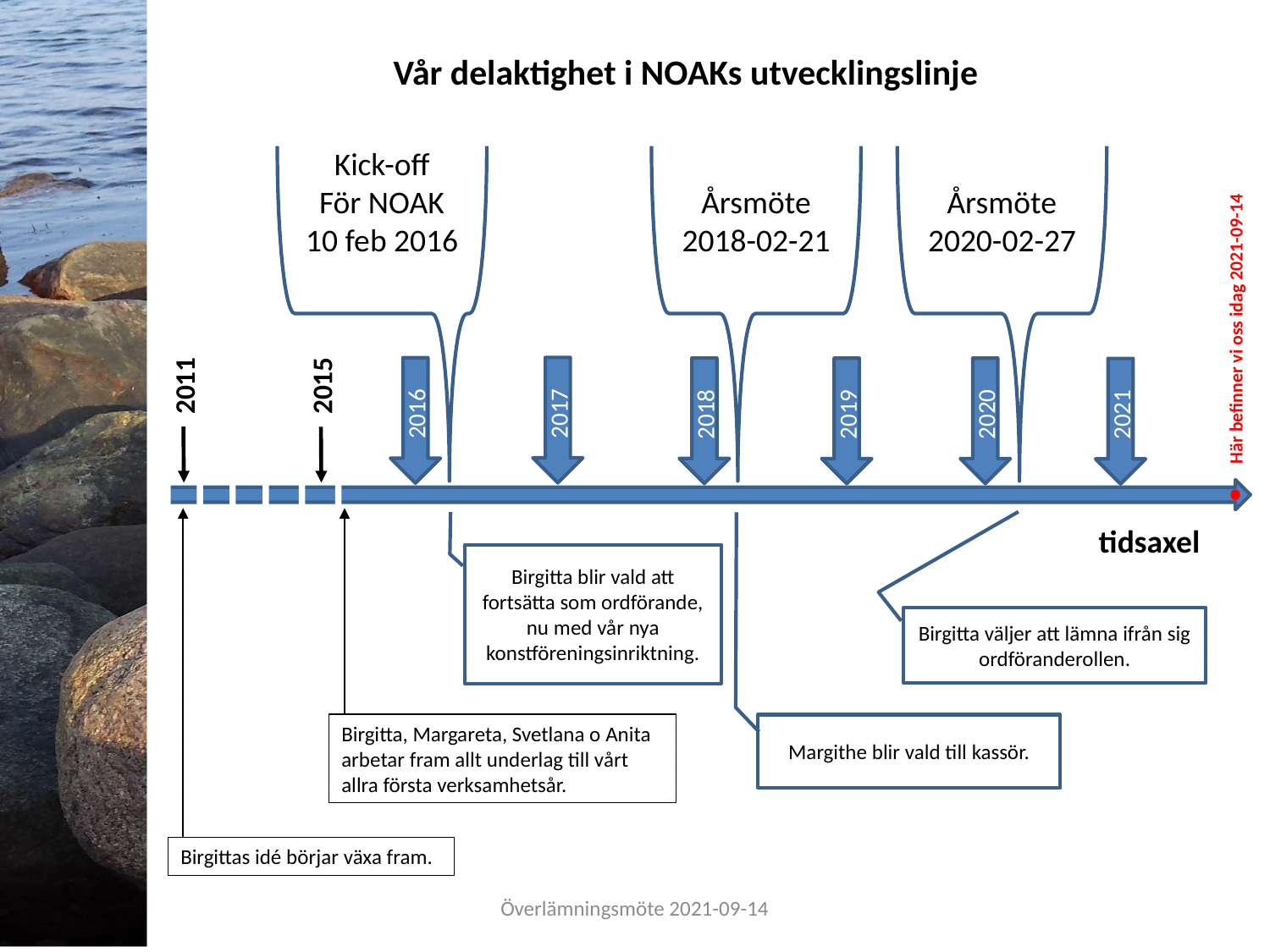

# Vår delaktighet i NOAKs utvecklingslinje

Kick-off
För NOAK
10 feb 2016
Årsmöte
2018-02-21
Årsmöte
2020-02-27
Här befinner vi oss idag 2021-09-14
2017
2016
2018
2020
2019
2011
2015
2021

tidsaxel
Birgitta blir vald att fortsätta som ordförande, nu med vår nya konstföreningsinriktning.
Birgitta väljer att lämna ifrån sig ordföranderollen.
Birgitta, Margareta, Svetlana o Anita
arbetar fram allt underlag till vårt allra första verksamhetsår.
Margithe blir vald till kassör.
Birgittas idé börjar växa fram.
Överlämningsmöte 2021-09-14